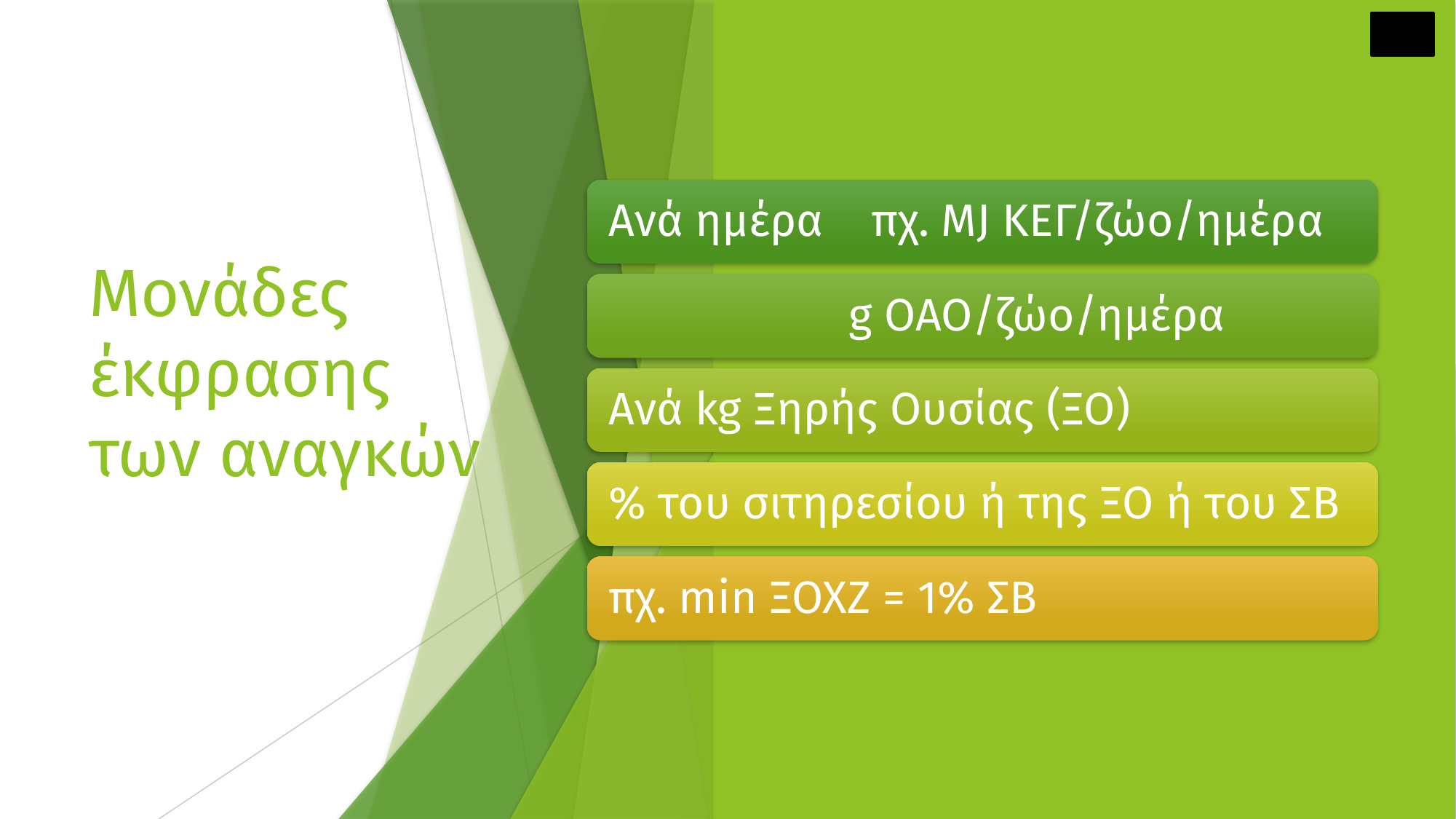

Ανά ημέρα    πχ. MJ ΚΕΓ/ζώο/ημέρα
                    g OAO/ζώο/ημέρα
Ανά kg Ξηρής Ουσίας (ΞΟ)
% του σιτηρεσίου ή της ΞΟ ή του ΣΒ
πχ. min ΞΟΧΖ = 1% ΣΒ
# Μονάδες έκφρασης των αναγκών